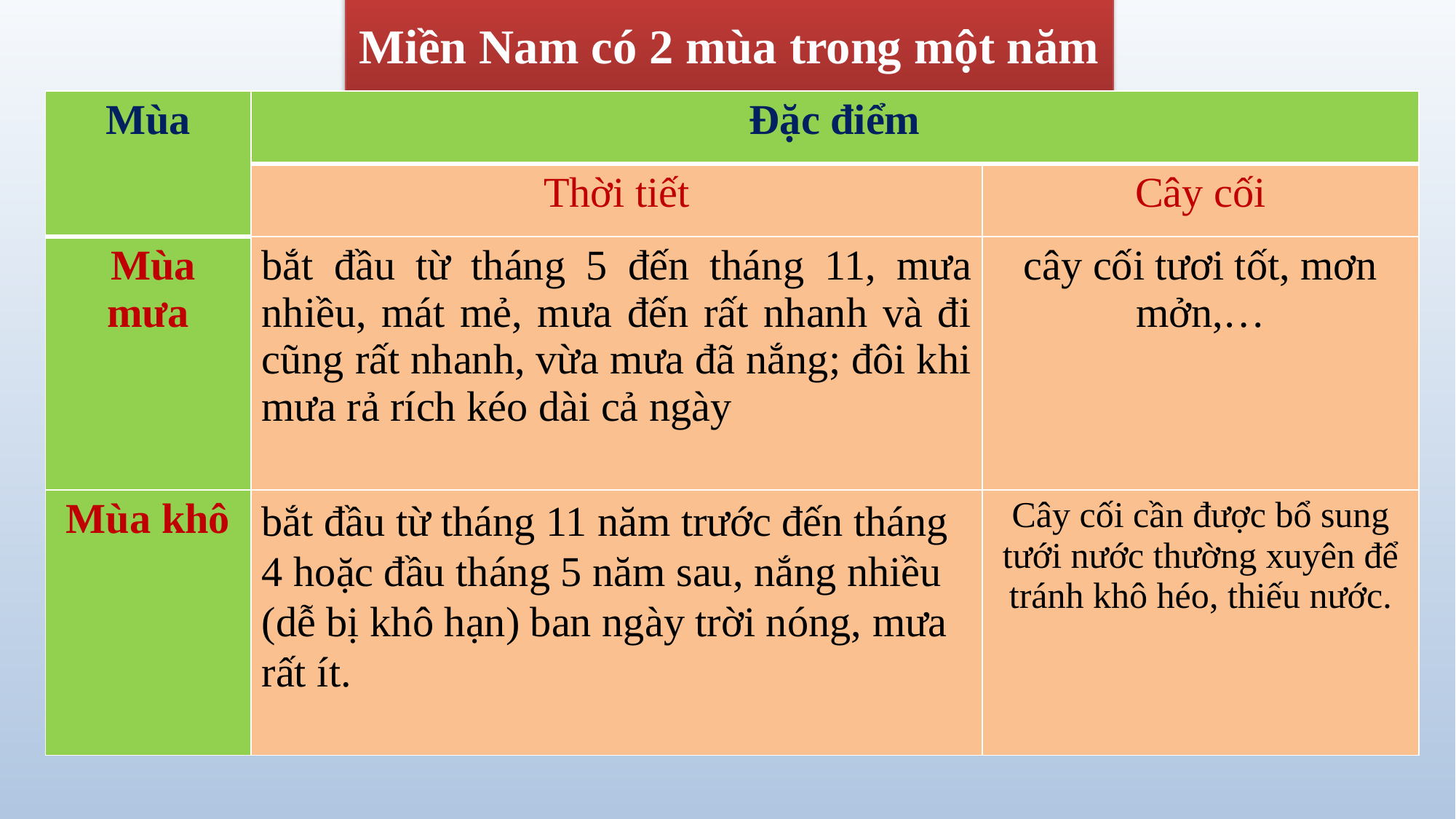

# Miền Nam có 2 mùa trong một năm
| Mùa | Đặc điểm |  |
| --- | --- | --- |
|  | Thời tiết | Cây cối |
| Mùa mưa | bắt đầu từ tháng 5 đến tháng 11, mưa nhiều, mát mẻ, mưa đến rất nhanh và đi cũng rất nhanh, vừa mưa đã nắng; đôi khi mưa rả rích kéo dài cả ngày | cây cối tươi tốt, mơn mởn,… |
| Mùa khô | bắt đầu từ tháng 11 năm trước đến tháng 4 hoặc đầu tháng 5 năm sau, nắng nhiều (dễ bị khô hạn) ban ngày trời nóng, mưa rất ít. | Cây cối cần được bổ sung tưới nước thường xuyên để tránh khô héo, thiếu nước. |